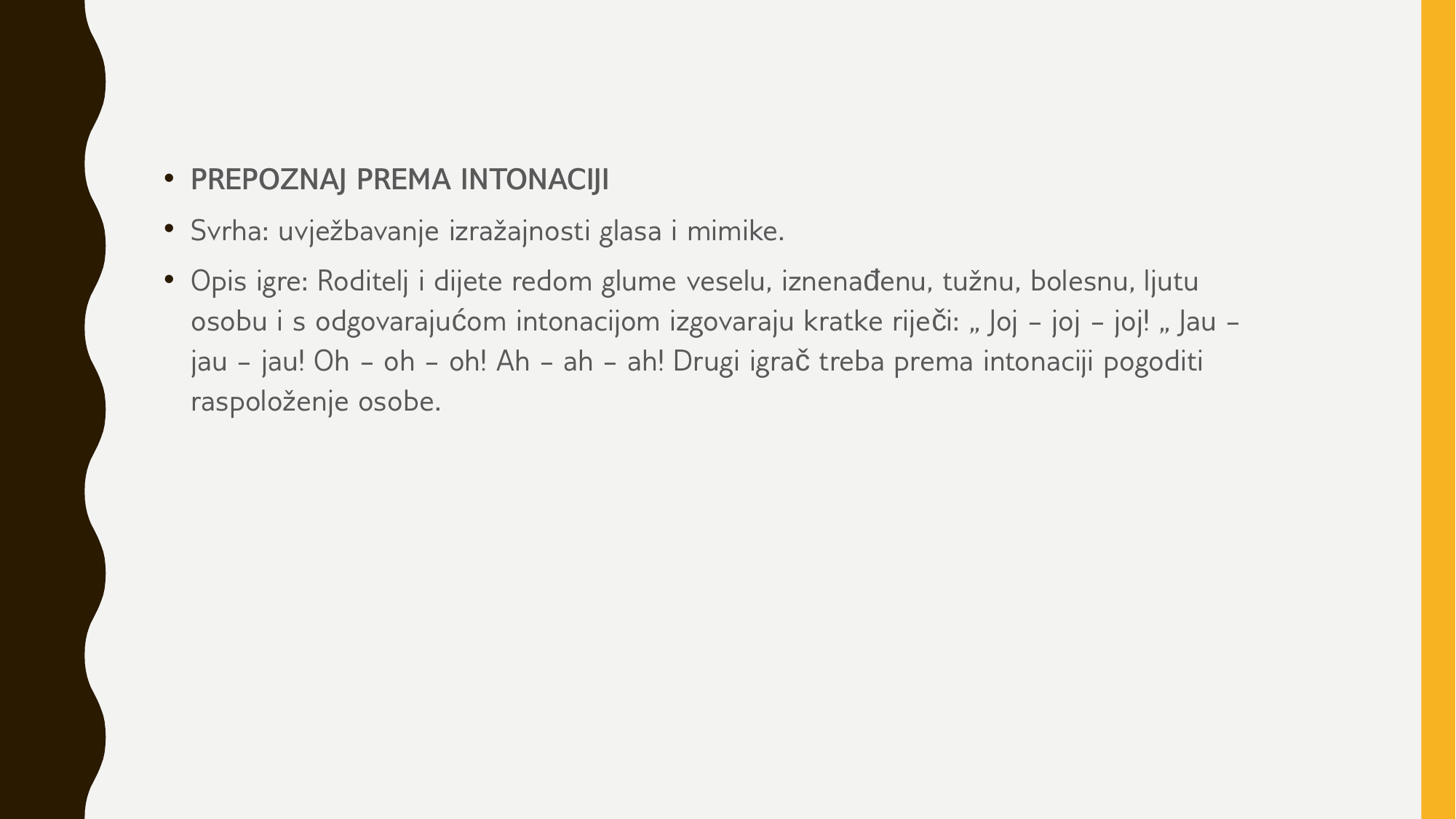

PREPOZNAJ PREMA INTONACIJI
Svrha: uvježbavanje izražajnosti glasa i mimike.
Opis igre: Roditelj i dijete redom glume veselu, iznenađenu, tužnu, bolesnu, ljutu osobu i s odgovarajućom intonacijom izgovaraju kratke riječi: „ Joj – joj – joj! „ Jau – jau – jau! Oh – oh – oh! Ah – ah – ah! Drugi igrač treba prema intonaciji pogoditi raspoloženje osobe.